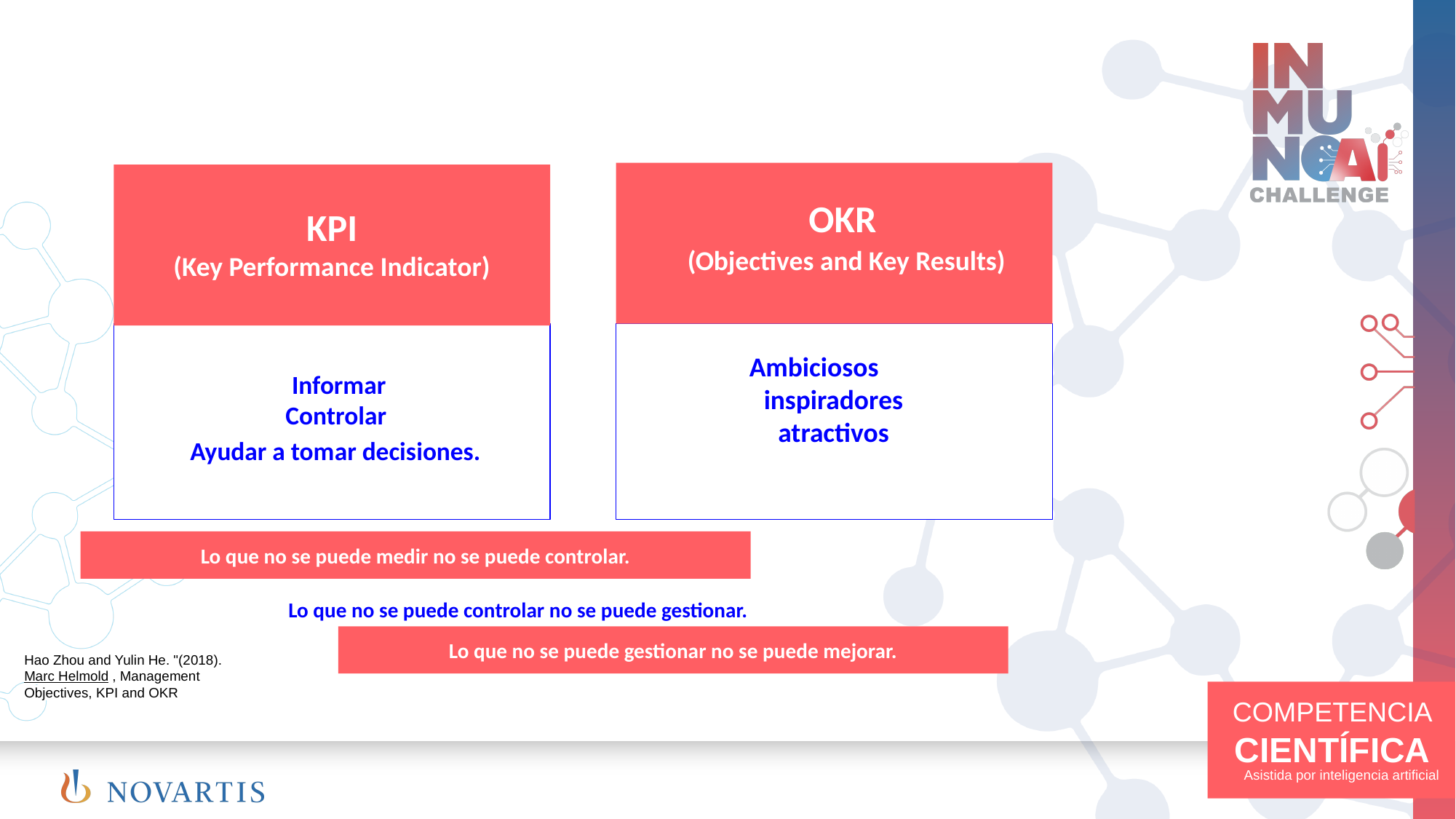

KPI
(Key Performance Indicator)

           OKR
(Objectives and Key Results)

             Ambiciosos
inspiradores
atractivos

Informar
Controlar
Ayudar a tomar decisiones.
Lo que no se puede medir no se puede controlar.
Lo que no se puede controlar no se puede gestionar.
Lo que no se puede gestionar no se puede mejorar.
Hao Zhou and Yulin He. "(2018).
Marc Helmold , Management Objectives, KPI and OKR